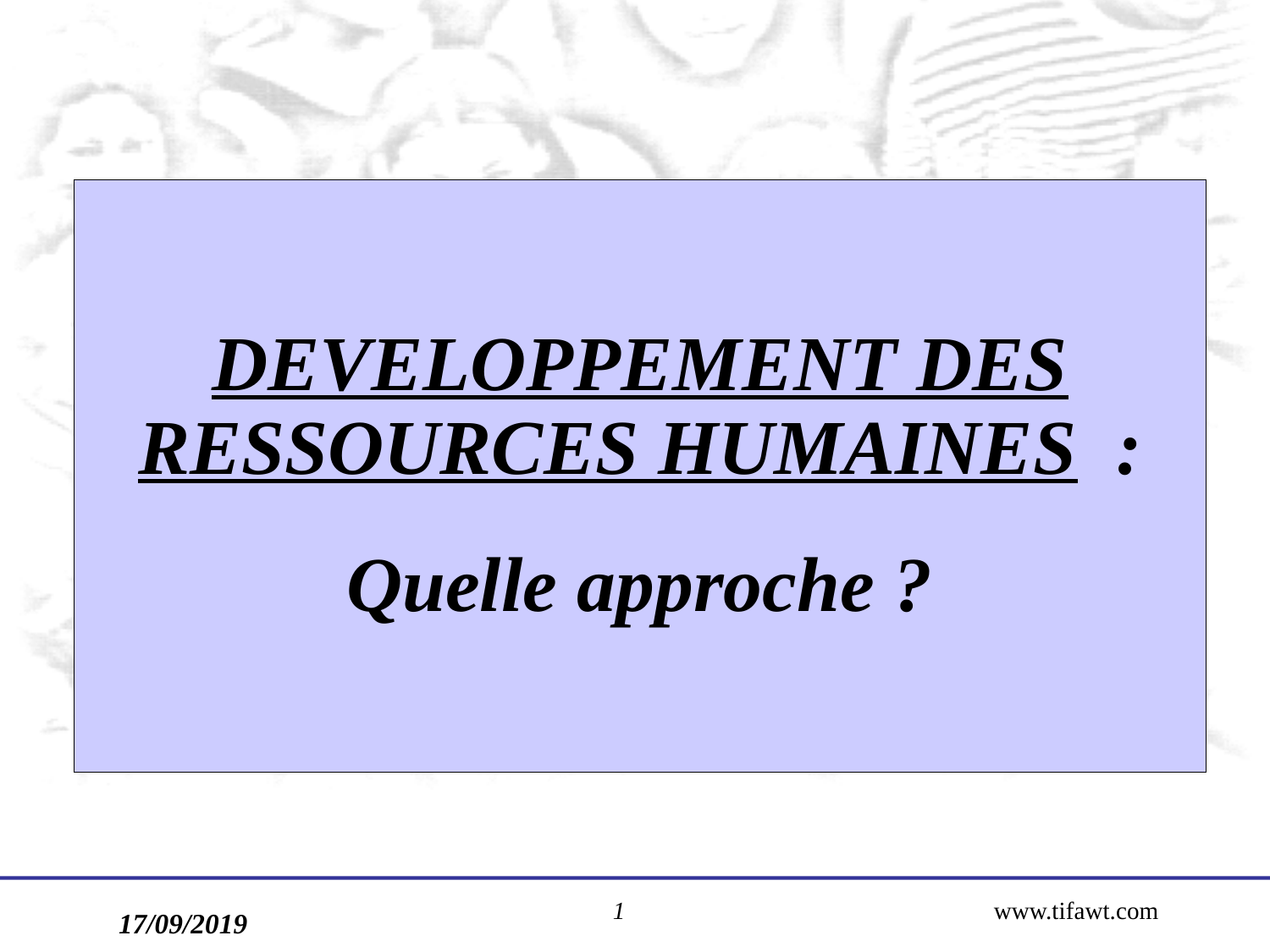

# DEVELOPPEMENT DES RESSOURCES HUMAINES  : Quelle approche ?
1
www.tifawt.com
17/09/2019